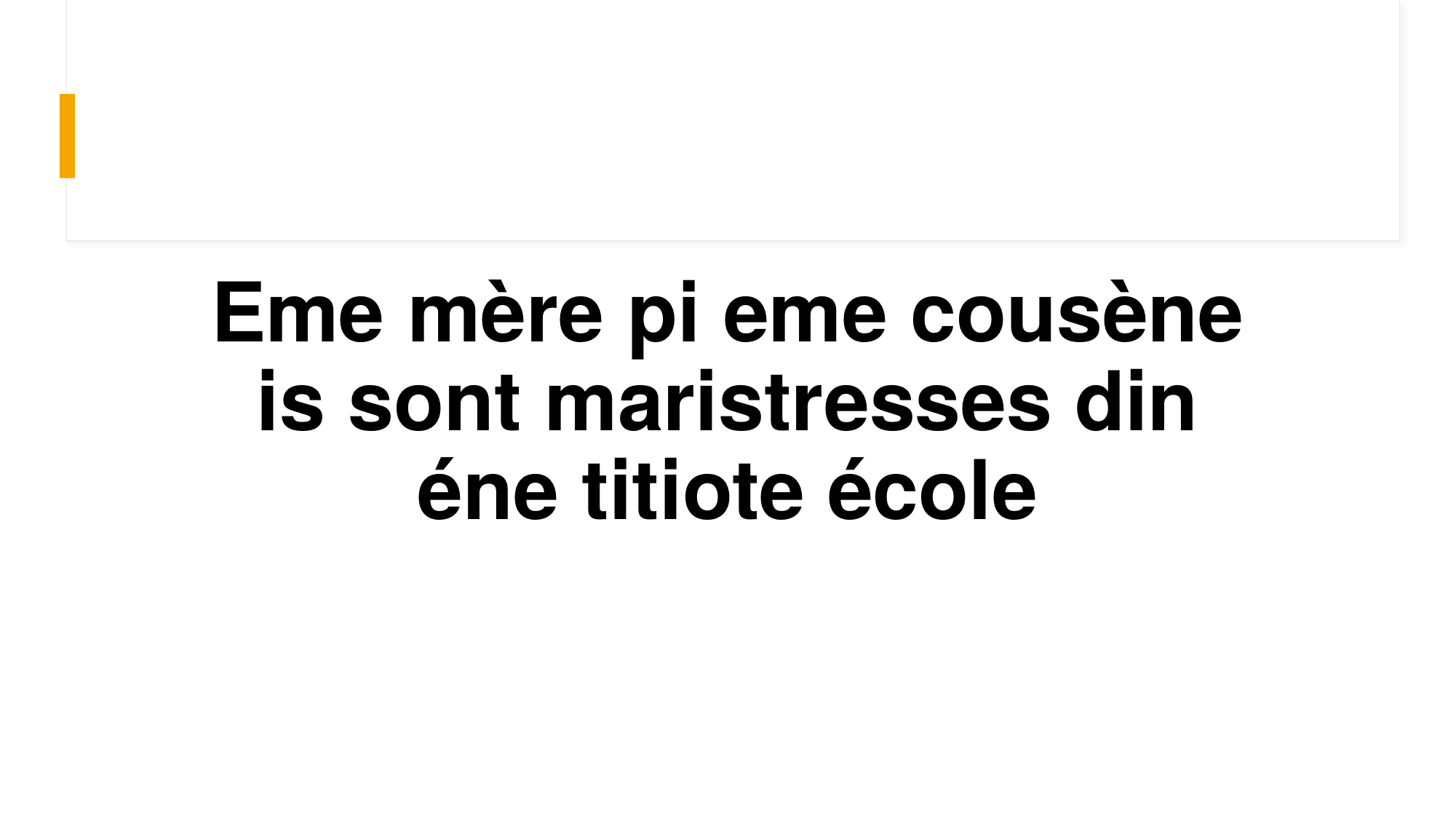

# Eme mère pi eme cousène is sont maristresses din éne titiote école